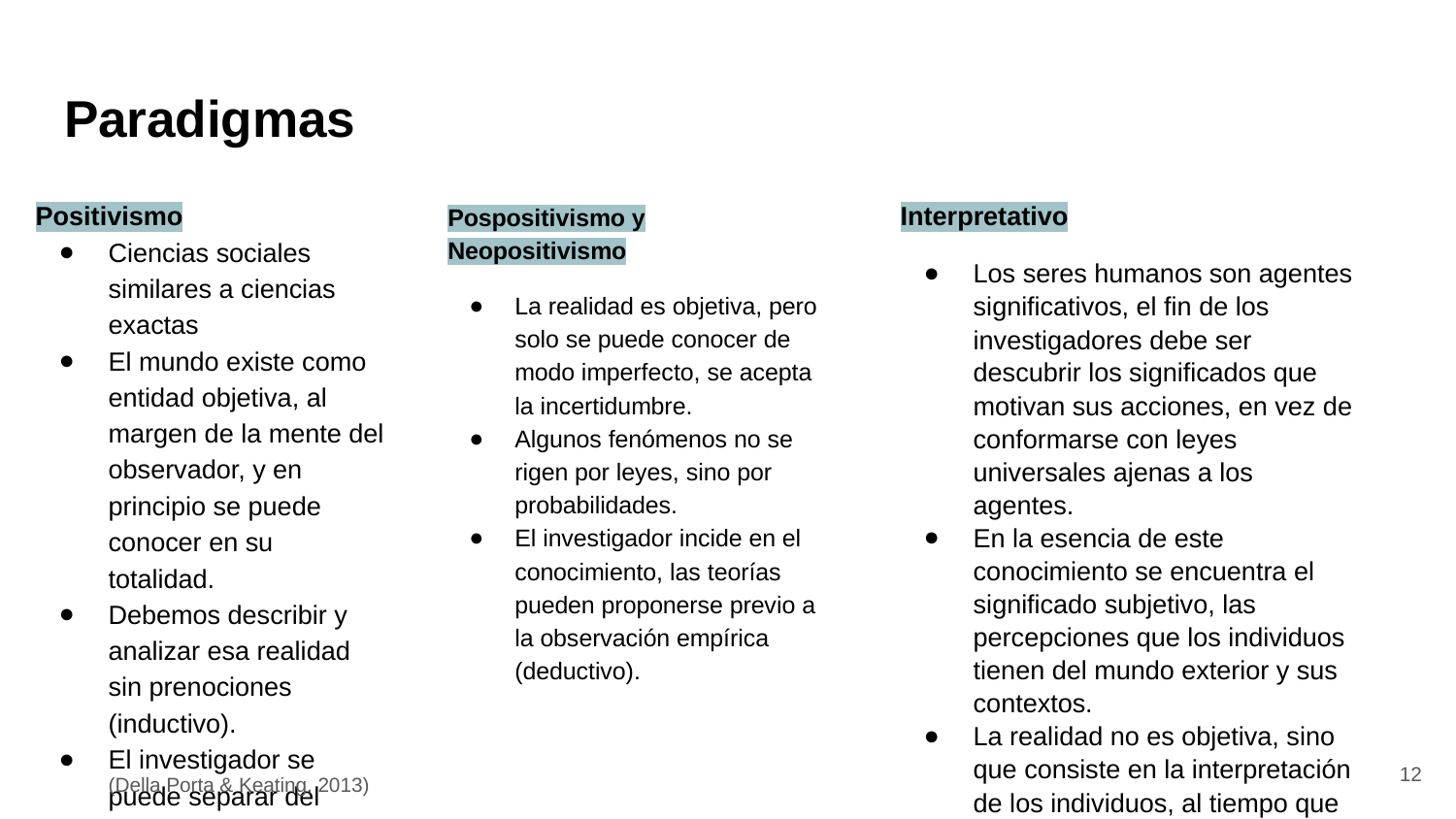

# Paradigmas
Positivismo
Ciencias sociales similares a ciencias exactas
El mundo existe como entidad objetiva, al margen de la mente del observador, y en principio se puede conocer en su totalidad.
Debemos describir y analizar esa realidad sin prenociones (inductivo).
El investigador se puede separar del objeto de, es capaz de observarlo con neutralidad sin afectarlo.
Pospositivismo y Neopositivismo
La realidad es objetiva, pero solo se puede conocer de modo imperfecto, se acepta la incertidumbre.
Algunos fenómenos no se rigen por leyes, sino por probabilidades.
El investigador incide en el conocimiento, las teorías pueden proponerse previo a la observación empírica (deductivo).
Interpretativo
Los seres humanos son agentes significativos, el fin de los investigadores debe ser descubrir los significados que motivan sus acciones, en vez de conformarse con leyes universales ajenas a los agentes.
En la esencia de este conocimiento se encuentra el significado subjetivo, las percepciones que los individuos tienen del mundo exterior y sus contextos.
La realidad no es objetiva, sino que consiste en la interpretación de los individuos, al tiempo que los investigadores interpretan tales interpretaciones.
12
(Della Porta & Keating, 2013)